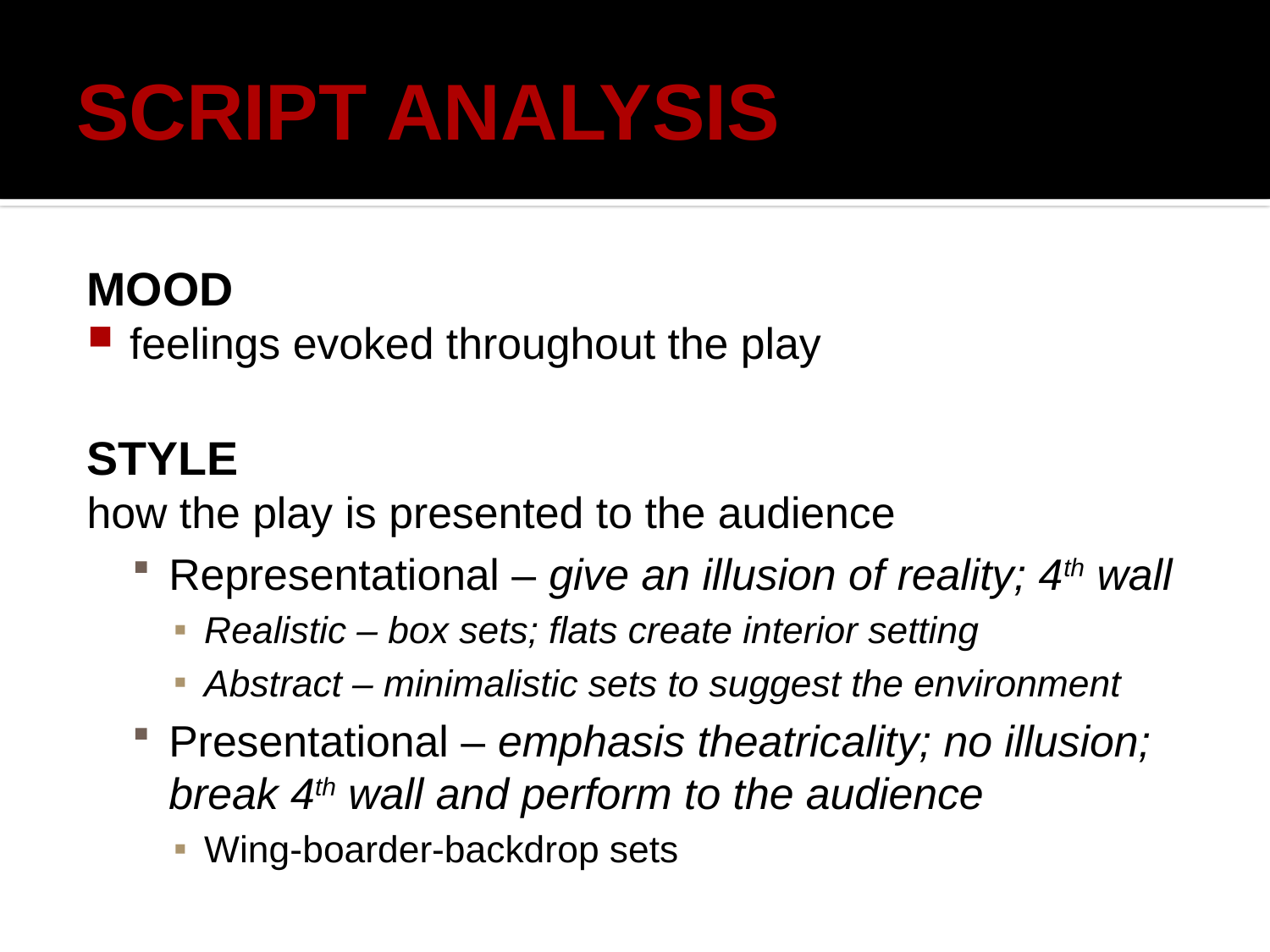

# SCRIPT ANALYSIS
MOOD
feelings evoked throughout the play

STYLE
how the play is presented to the audience
Representational – give an illusion of reality; 4th wall
Realistic – box sets; flats create interior setting
Abstract – minimalistic sets to suggest the environment
Presentational – emphasis theatricality; no illusion; break 4th wall and perform to the audience
Wing-boarder-backdrop sets